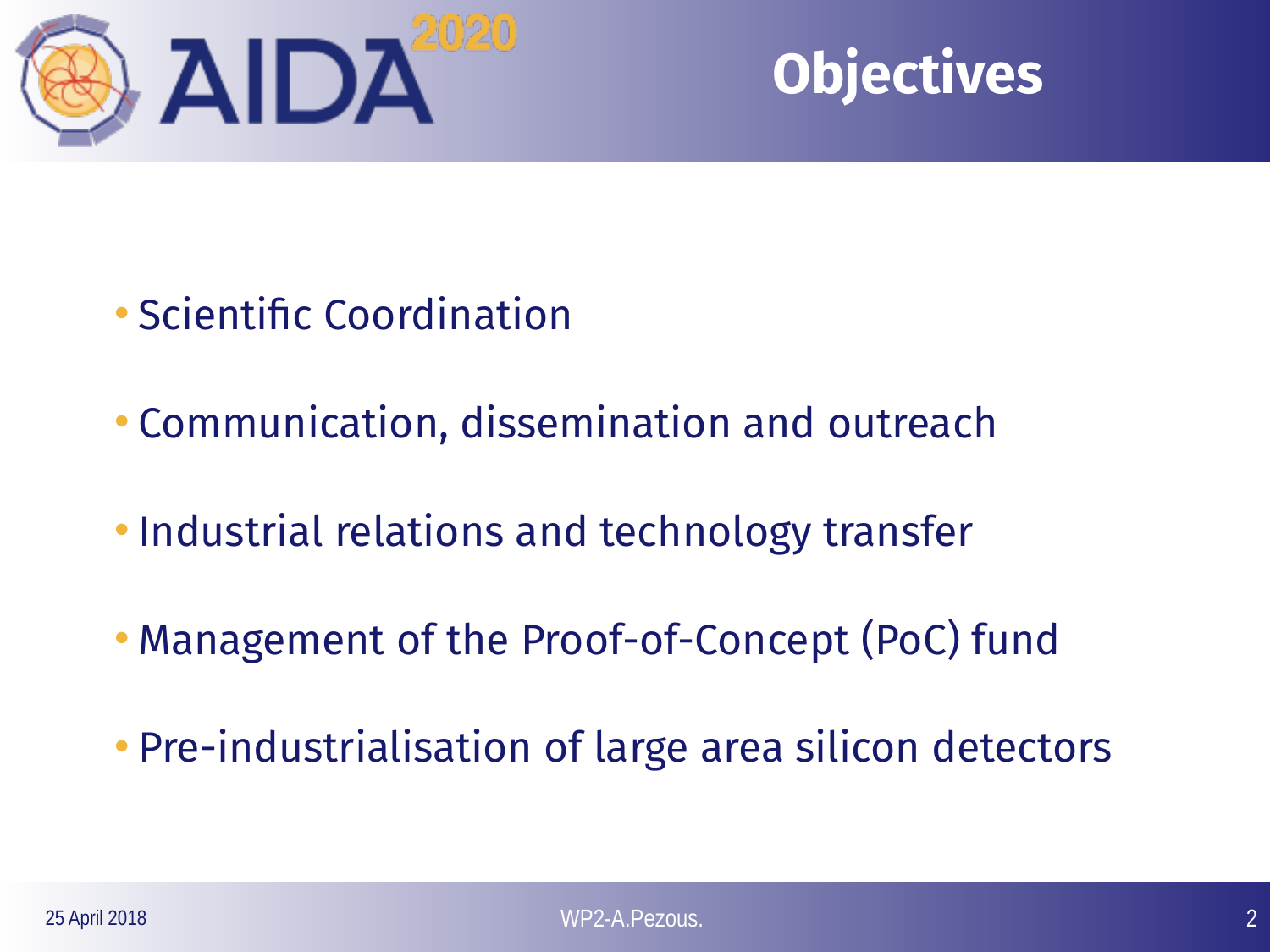

# Objectives

Scientific Coordination
Communication, dissemination and outreach
Industrial relations and technology transfer
Management of the Proof-of-Concept (PoC) fund
Pre-industrialisation of large area silicon detectors

WP2-A.Pezous.
2
25 April 2018